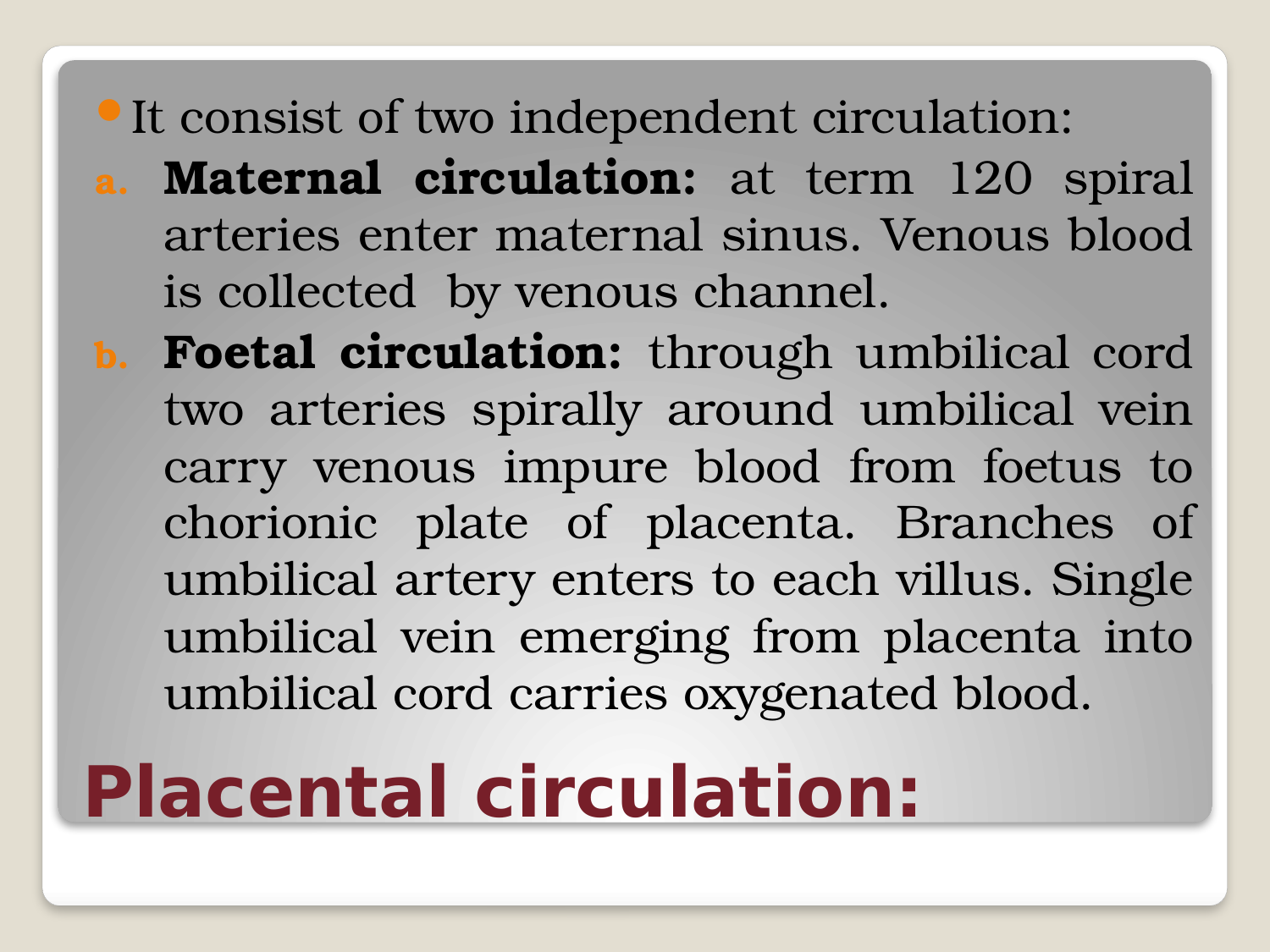

It consist of two independent circulation:
Maternal circulation: at term 120 spiral arteries enter maternal sinus. Venous blood is collected  by venous channel.
Foetal circulation: through umbilical cord two arteries spirally around umbilical vein carry venous impure blood from foetus to chorionic plate of placenta. Branches of umbilical artery enters to each villus. Single umbilical vein emerging from placenta into umbilical cord carries oxygenated blood.
# Placental circulation: